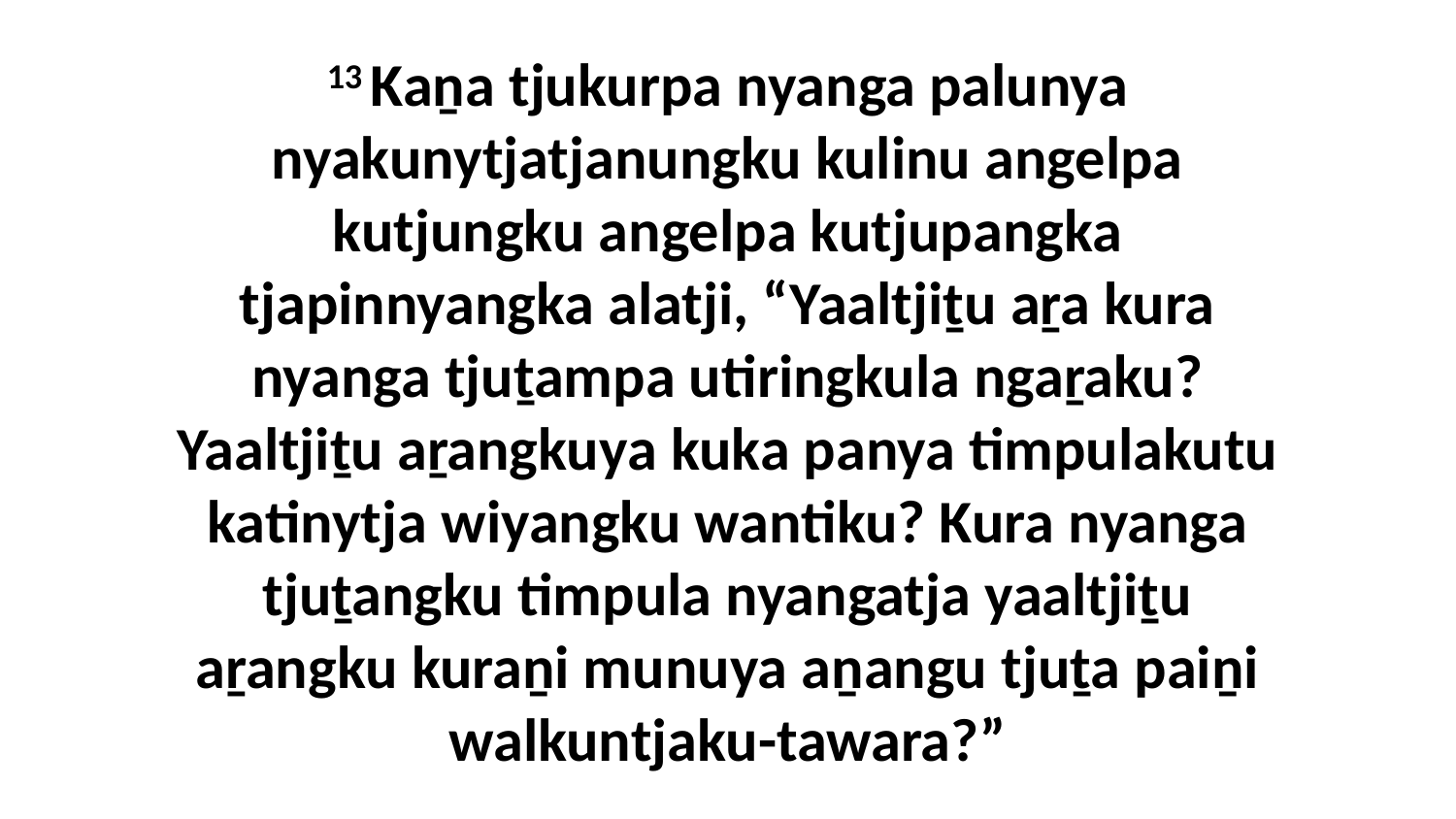

13 Kaṉa tjukurpa nyanga palunya nyakunytjatjanungku kulinu angelpa kutjungku angelpa kutjupangka tjapinnyangka alatji, “Yaaltjiṯu aṟa kura nyanga tjuṯampa utiringkula ngaṟaku? Yaaltjiṯu aṟangkuya kuka panya timpulakutu katinytja wiyangku wantiku? Kura nyanga tjuṯangku timpula nyangatja yaaltjiṯu aṟangku kuraṉi munuya aṉangu tjuṯa paiṉi walkuntjaku-tawara?”